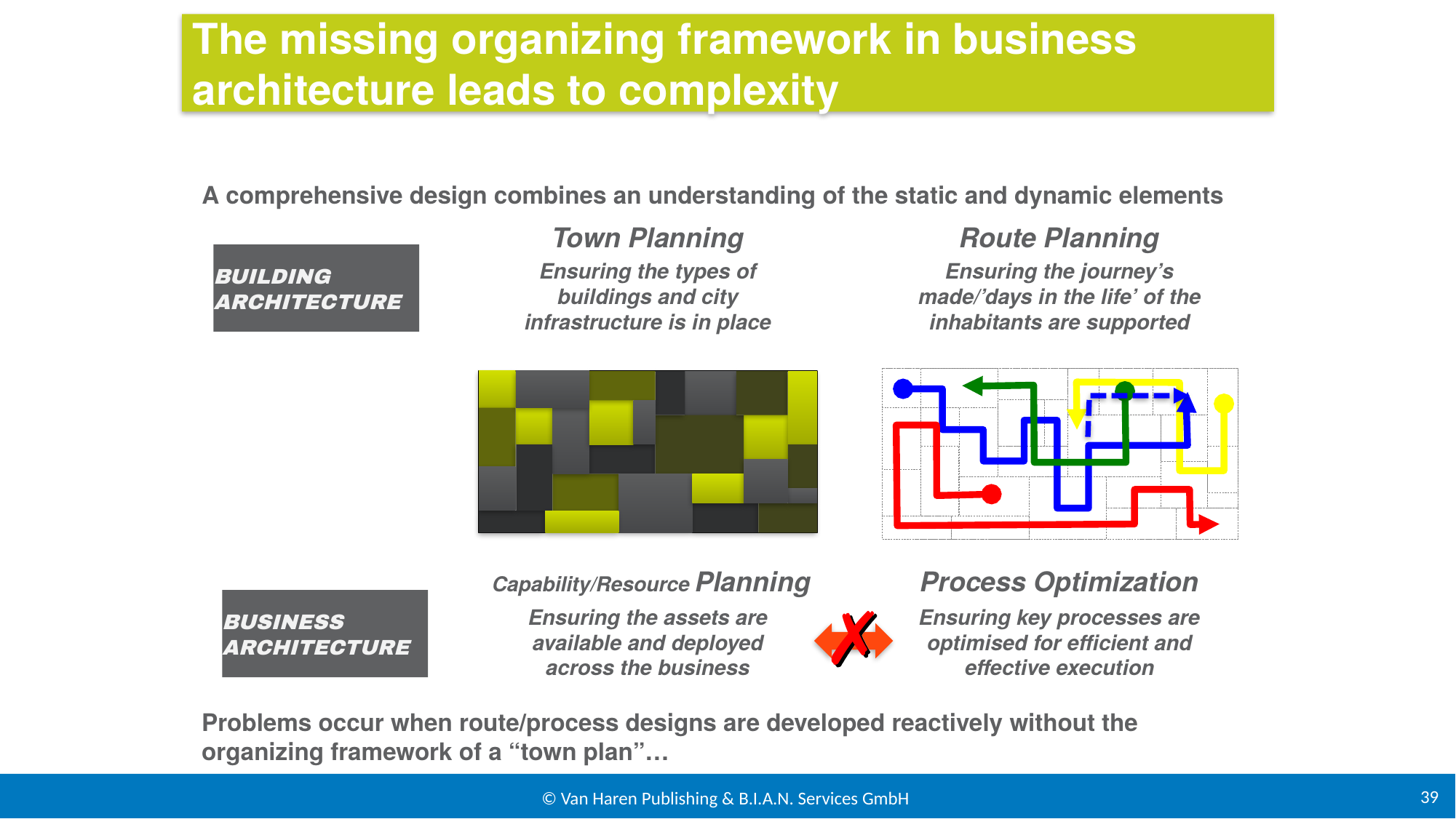

The missing organizing framework in business architecture leads to complexity
A comprehensive design combines an understanding of the static and dynamic elements
Town Planning
Route Planning
BUILDING
ARCHITECTURE
Ensuring the types of buildings and city infrastructure is in place
Ensuring the journey’s made/’days in the life’ of the inhabitants are supported

Capability/Resource Planning
Process Optimization
BUSINESS
ARCHITECTURE
Ensuring the assets are available and deployed across the business
Ensuring key processes are optimised for efficient and effective execution
✗

Problems occur when route/process designs are developed reactively without the organizing framework of a “town plan”…